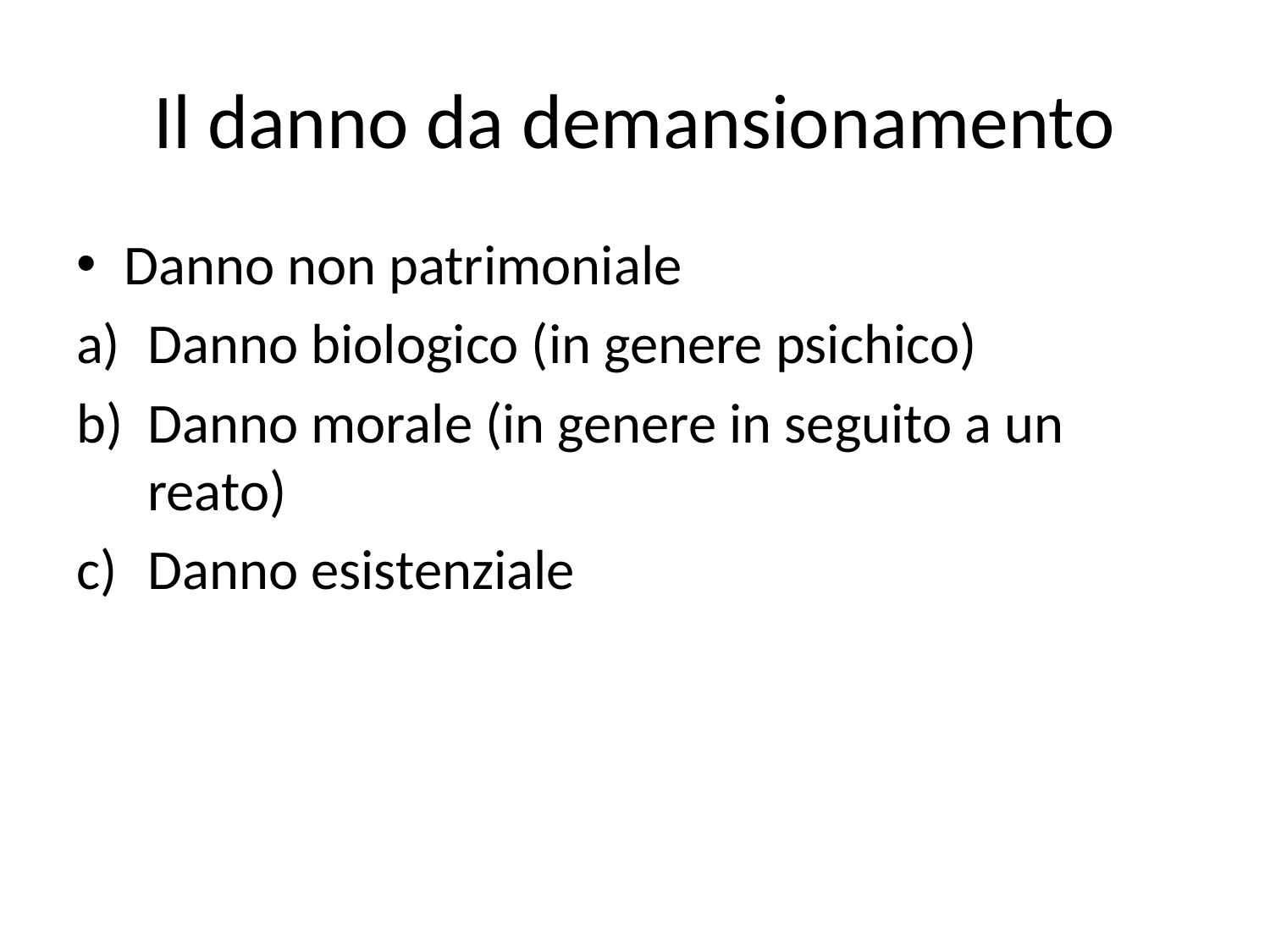

# Il danno da demansionamento
Danno non patrimoniale
Danno biologico (in genere psichico)
Danno morale (in genere in seguito a un reato)
Danno esistenziale